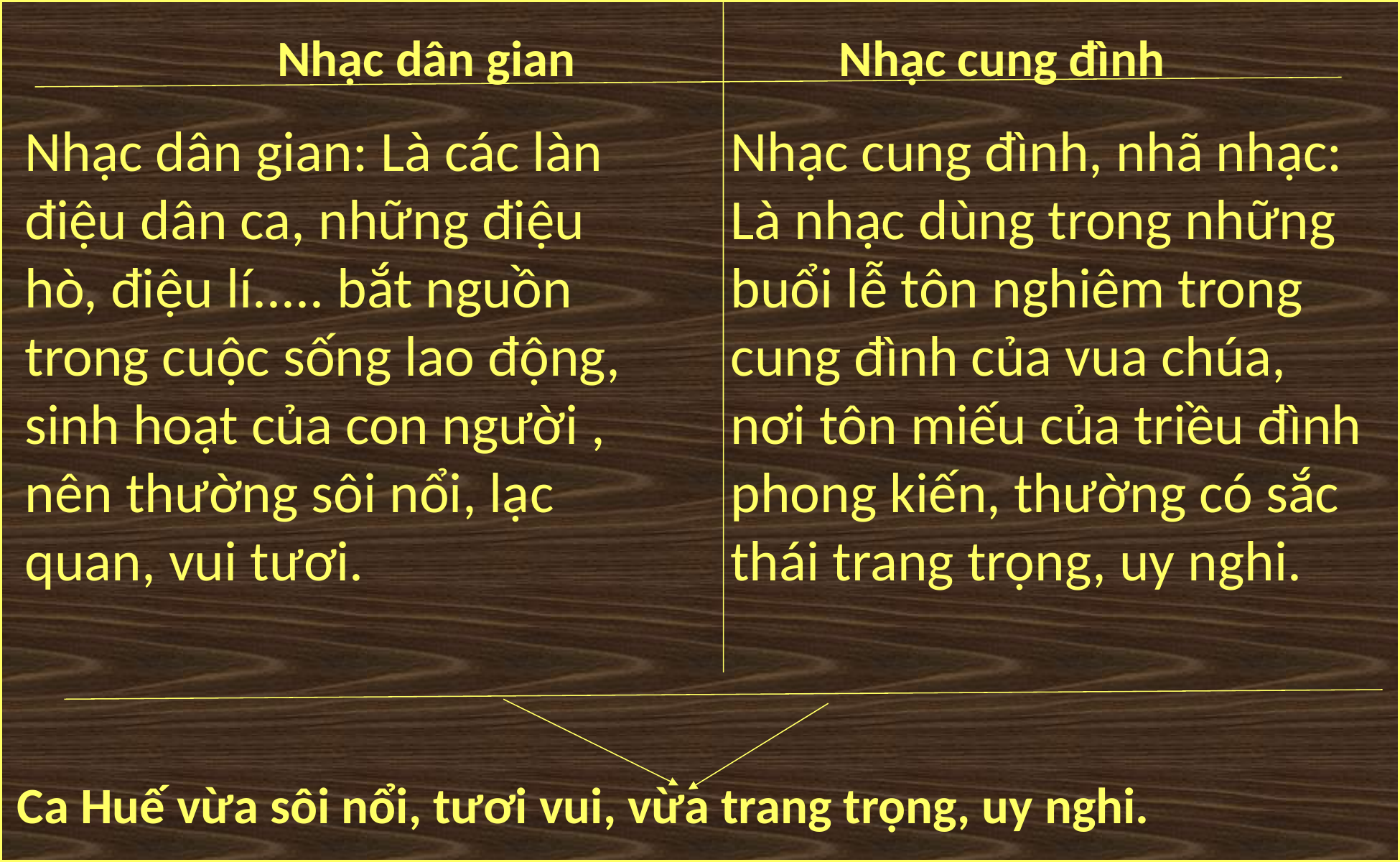

Nhạc dân gian                       Nhạc cung đình

Nhạc dân gian: Là các làn điệu dân ca, những điệu hò, điệu lí..... bắt nguồn trong cuộc sống lao động, sinh hoạt của con người , nên thường sôi nổi, lạc quan, vui tươi.
Nhạc cung đình, nhã nhạc: Là nhạc dùng trong những buổi lễ tôn nghiêm trong cung đình của vua chúa, nơi tôn miếu của triều đình phong kiến, thường có sắc thái trang trọng, uy nghi.
? Theo dõi đoạn “ Ca Huế được hình thành......quyến rũ”
Ca Huế phong phú về làn điệu, sâu sắc thấm thía về nội dung , tình cảm,  mang những nét đặc trưng của miền đất và tâm hồn Huế.

b. Những đặc sắc của ca Huế.
*. Cách chơi và thưởng thức ca Huế.
- Quang cảnh sông nước đẹp huyền ảo , thơ mộng.
- Trang phục và cách biểu diễn độc đáo, thanh lịch tinh tế, mang đậm tính dân tộc.
- Nghe và nhìn trực tiếp các ca công biểu diễn

Ca Huế vừa sôi nổi, tươi vui, vừa trang trọng, uy nghi.